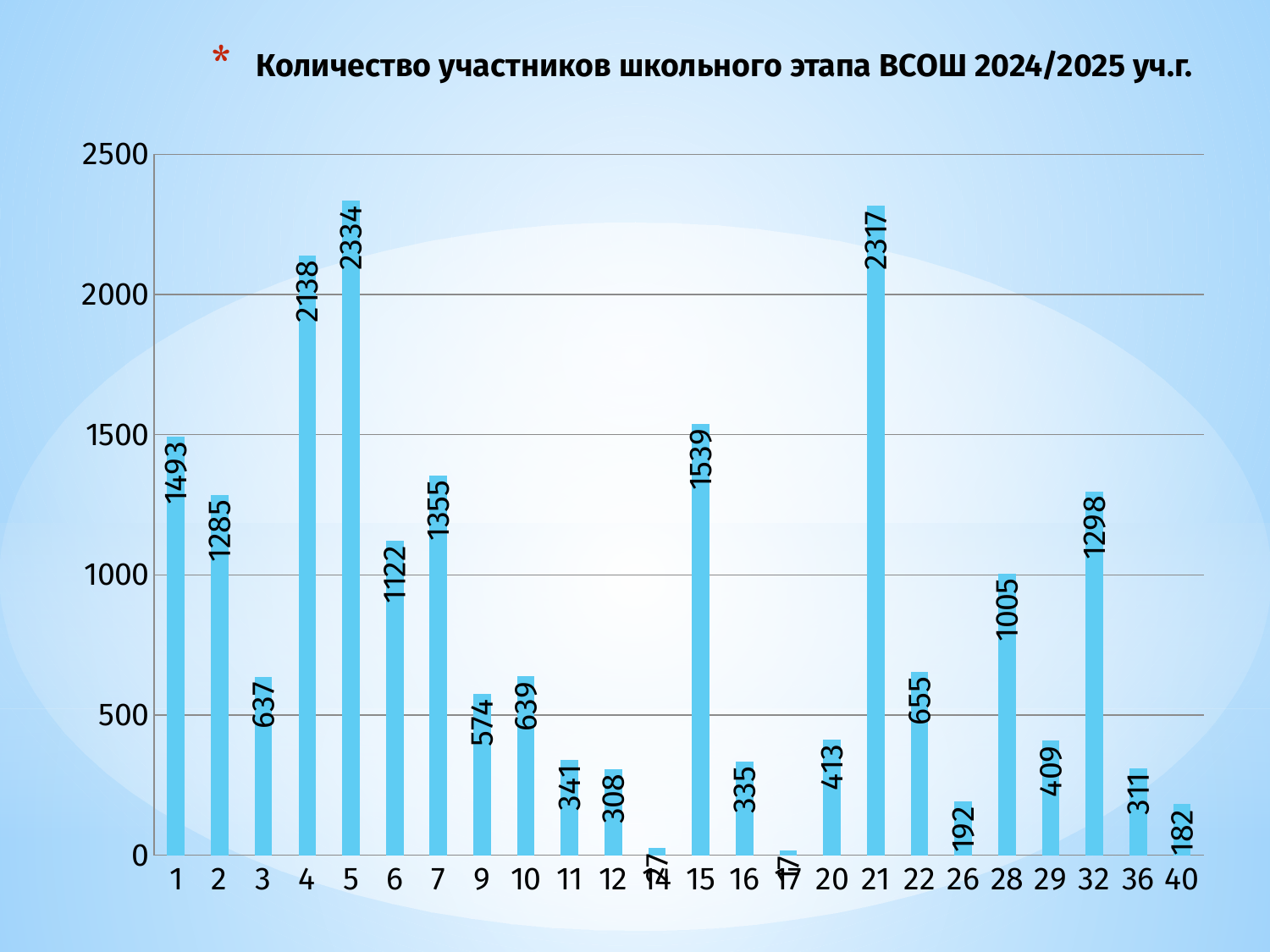

# Количество участников школьного этапа ВСОШ 2024/2025 уч.г.

### Chart

| Category | кол-во человек |
|---|---|
| 1 | 1493.0 |
| 2 | 1285.0 |
| 3 | 637.0 |
| 4 | 2138.0 |
| 5 | 2334.0 |
| 6 | 1122.0 |
| 7 | 1355.0 |
| 9 | 574.0 |
| 10 | 639.0 |
| 11 | 341.0 |
| 12 | 308.0 |
| 14 | 27.0 |
| 15 | 1539.0 |
| 16 | 335.0 |
| 17 | 17.0 |
| 20 | 413.0 |
| 21 | 2317.0 |
| 22 | 655.0 |
| 26 | 192.0 |
| 28 | 1005.0 |
| 29 | 409.0 |
| 32 | 1298.0 |
| 36 | 311.0 |
| 40 | 182.0 |